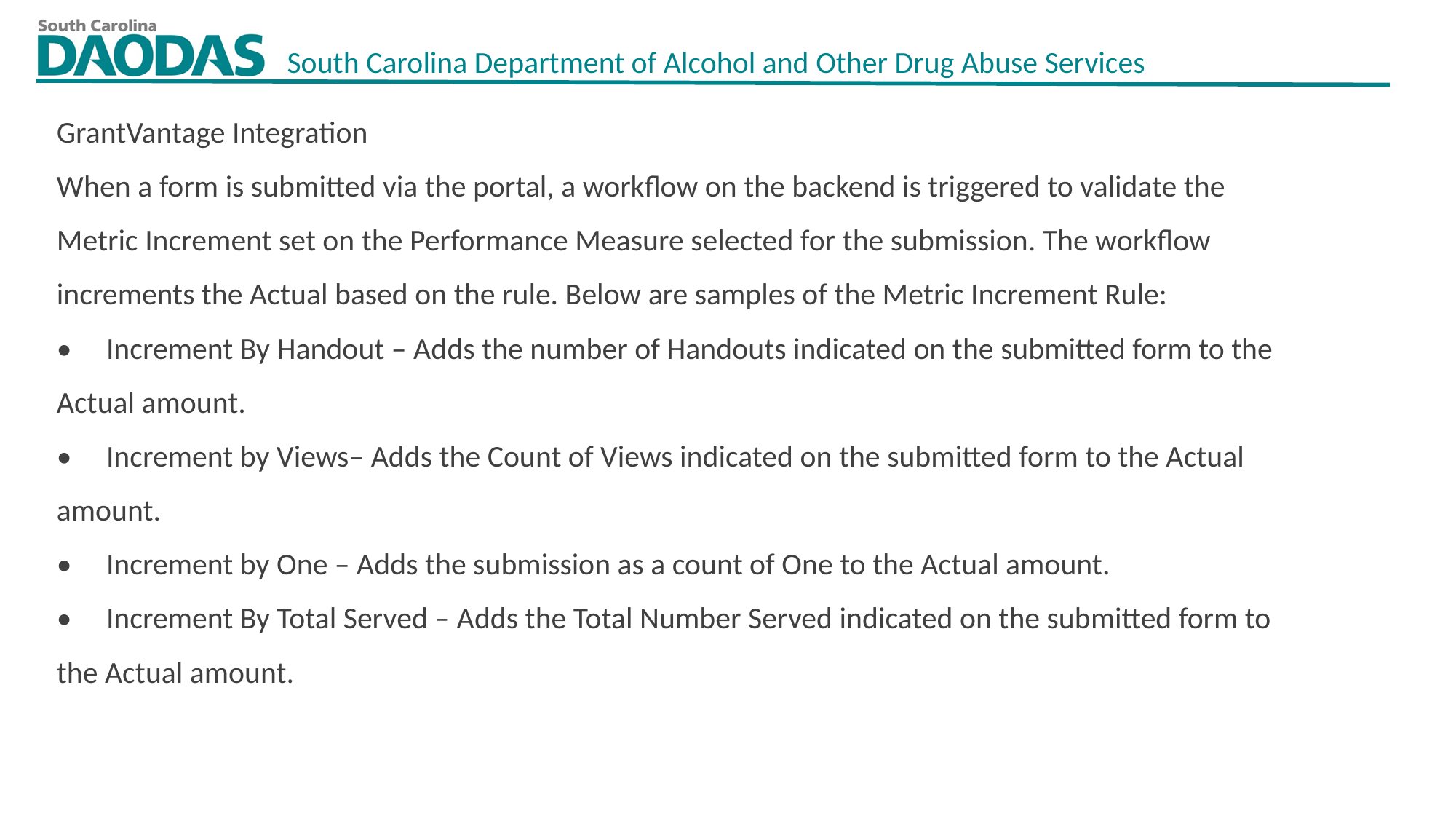

GrantVantage Integration
When a form is submitted via the portal, a workflow on the backend is triggered to validate the
Metric Increment set on the Performance Measure selected for the submission. The workflow
increments the Actual based on the rule. Below are samples of the Metric Increment Rule:
•     Increment By Handout – Adds the number of Handouts indicated on the submitted form to the
Actual amount.
•     Increment by Views– Adds the Count of Views indicated on the submitted form to the Actual
amount.
•     Increment by One – Adds the submission as a count of One to the Actual amount.
•     Increment By Total Served – Adds the Total Number Served indicated on the submitted form to
the Actual amount.

9/13/2022